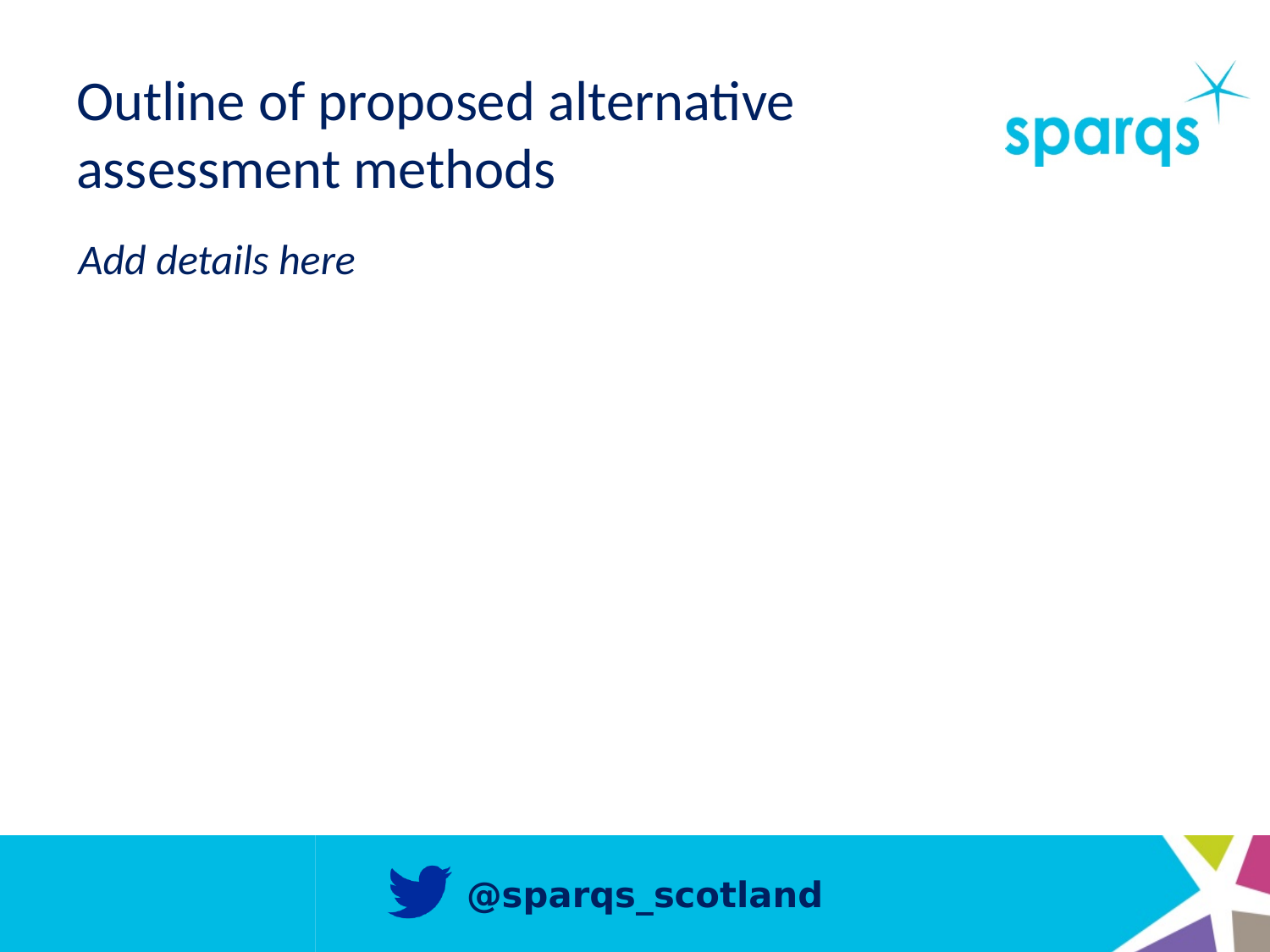

# Outline of proposed alternative assessment methods
Add details here